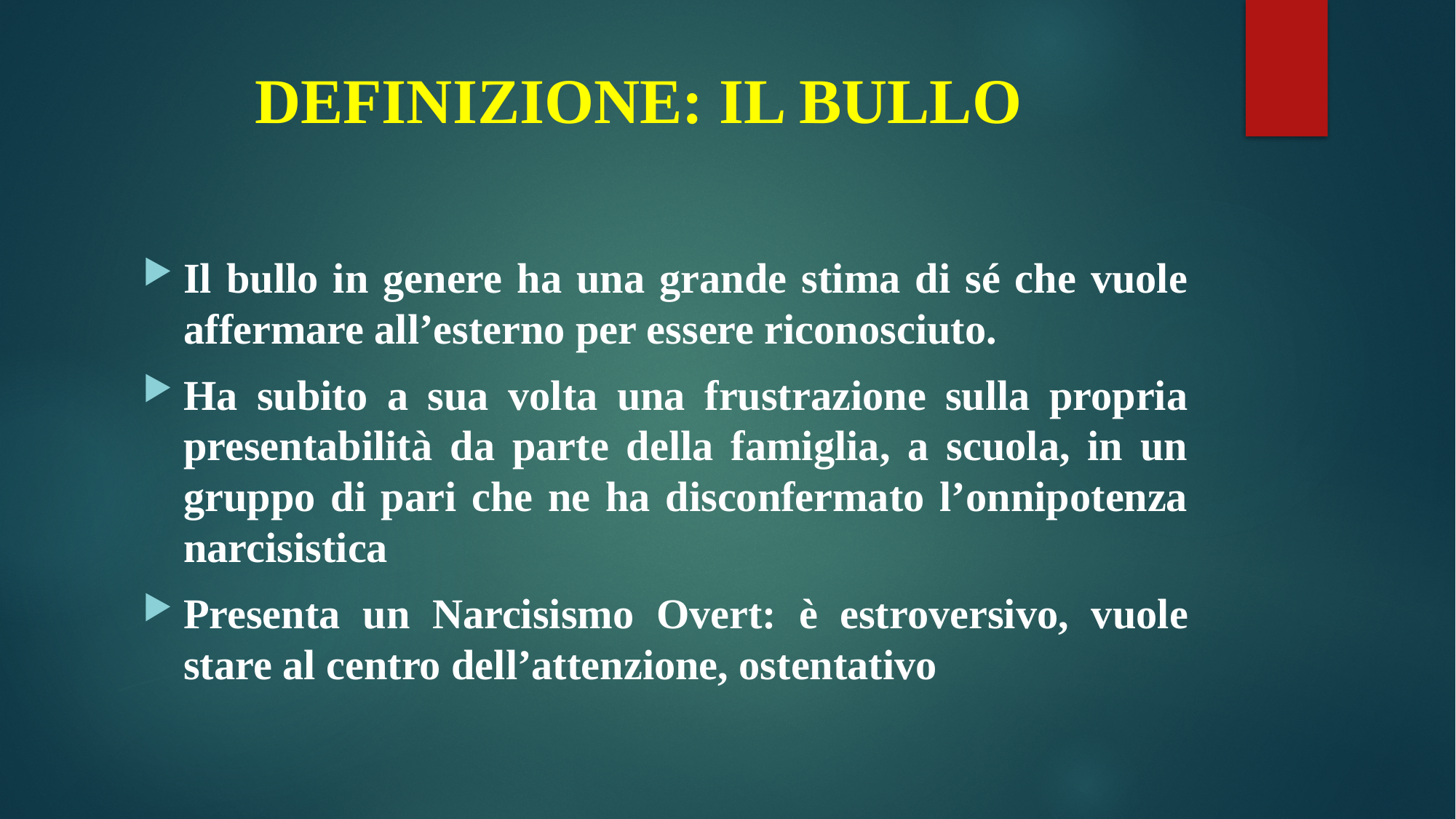

# DEFINIZIONE: IL BULLO
Il bullo in genere ha una grande stima di sé che vuole affermare all’esterno per essere riconosciuto.
Ha subito a sua volta una frustrazione sulla propria presentabilità da parte della famiglia, a scuola, in un gruppo di pari che ne ha disconfermato l’onnipotenza narcisistica
Presenta un Narcisismo Overt: è estroversivo, vuole stare al centro dell’attenzione, ostentativo